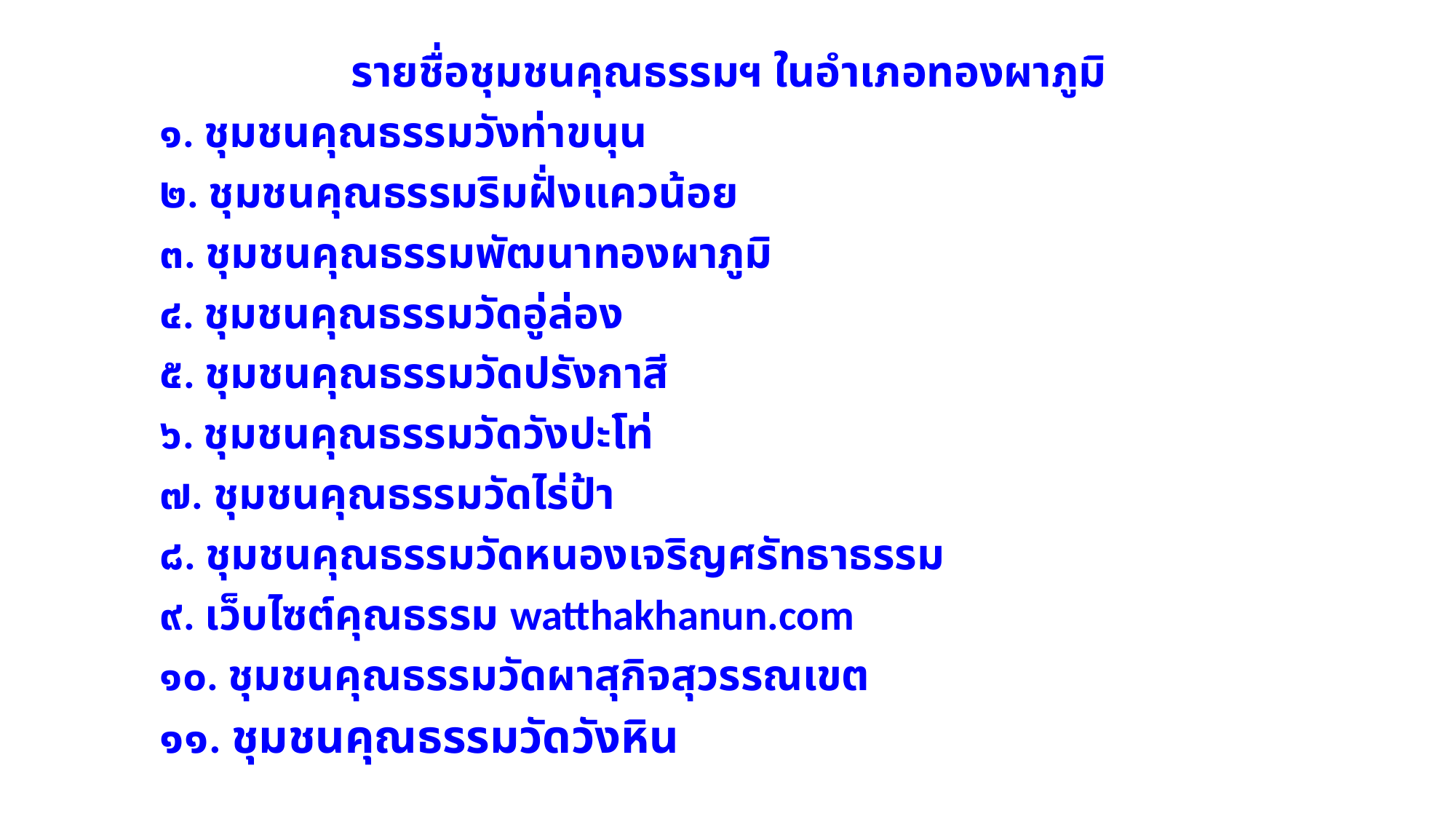

รายชื่อชุมชนคุณธรรมฯ ในอำเภอทองผาภูมิ
			๑. ชุมชนคุณธรรมวังท่าขนุน
			๒. ชุมชนคุณธรรมริมฝั่งแควน้อย
			๓. ชุมชนคุณธรรมพัฒนาทองผาภูมิ
			๔. ชุมชนคุณธรรมวัดอู่ล่อง
			๕. ชุมชนคุณธรรมวัดปรังกาสี
			๖. ชุมชนคุณธรรมวัดวังปะโท่
			๗. ชุมชนคุณธรรมวัดไร่ป้า
			๘. ชุมชนคุณธรรมวัดหนองเจริญศรัทธาธรรม
			๙. เว็บไซต์คุณธรรม watthakhanun.com
			๑๐. ชุมชนคุณธรรมวัดผาสุกิจสุวรรณเขต
			๑๑. ชุมชนคุณธรรมวัดวังหิน